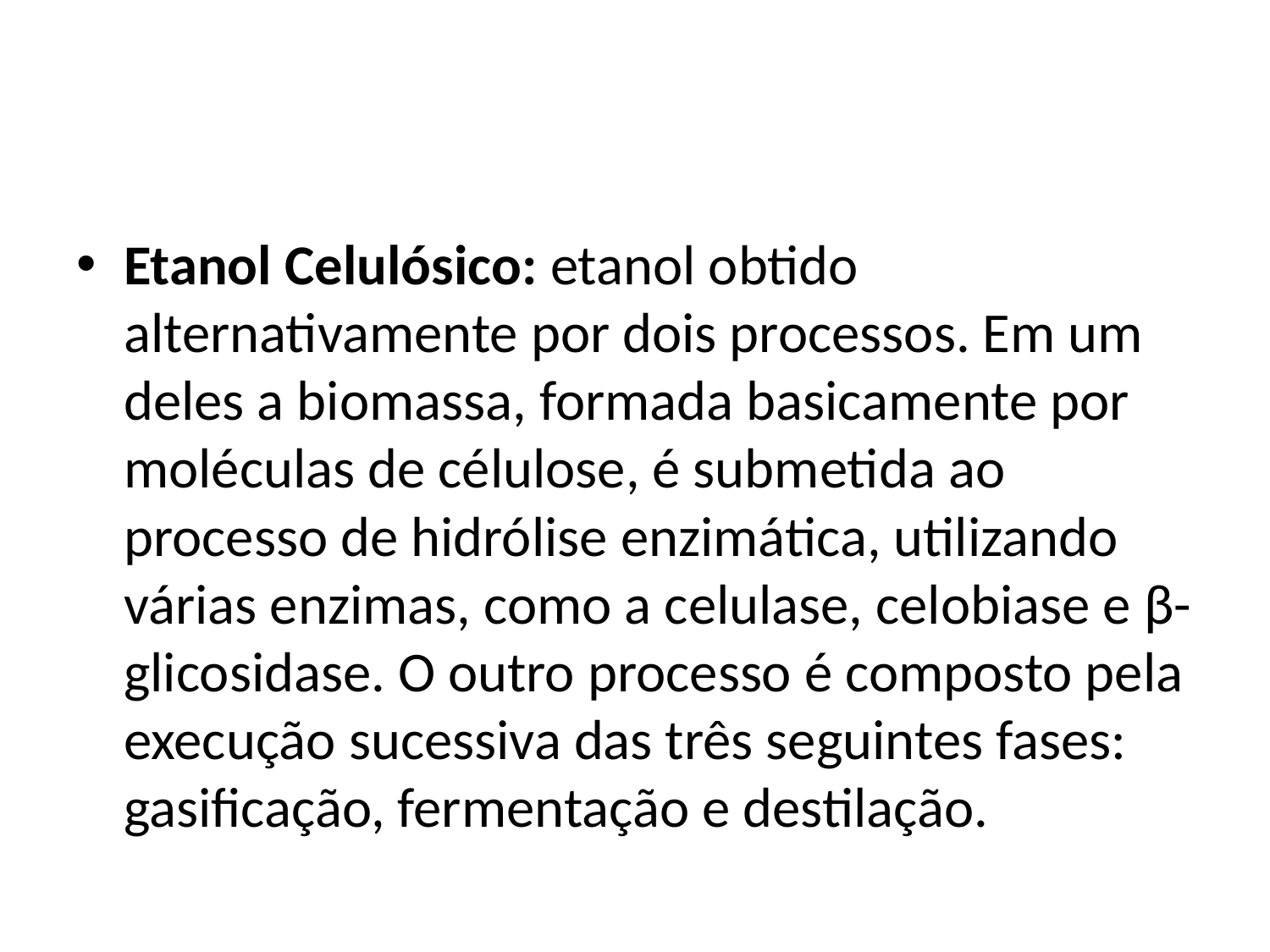

#
Etanol Celulósico: etanol obtido alternativamente por dois processos. Em um deles a biomassa, formada basicamente por moléculas de célulose, é submetida ao processo de hidrólise enzimática, utilizando várias enzimas, como a celulase, celobiase e β-glicosidase. O outro processo é composto pela execução sucessiva das três seguintes fases: gasificação, fermentação e destilação.